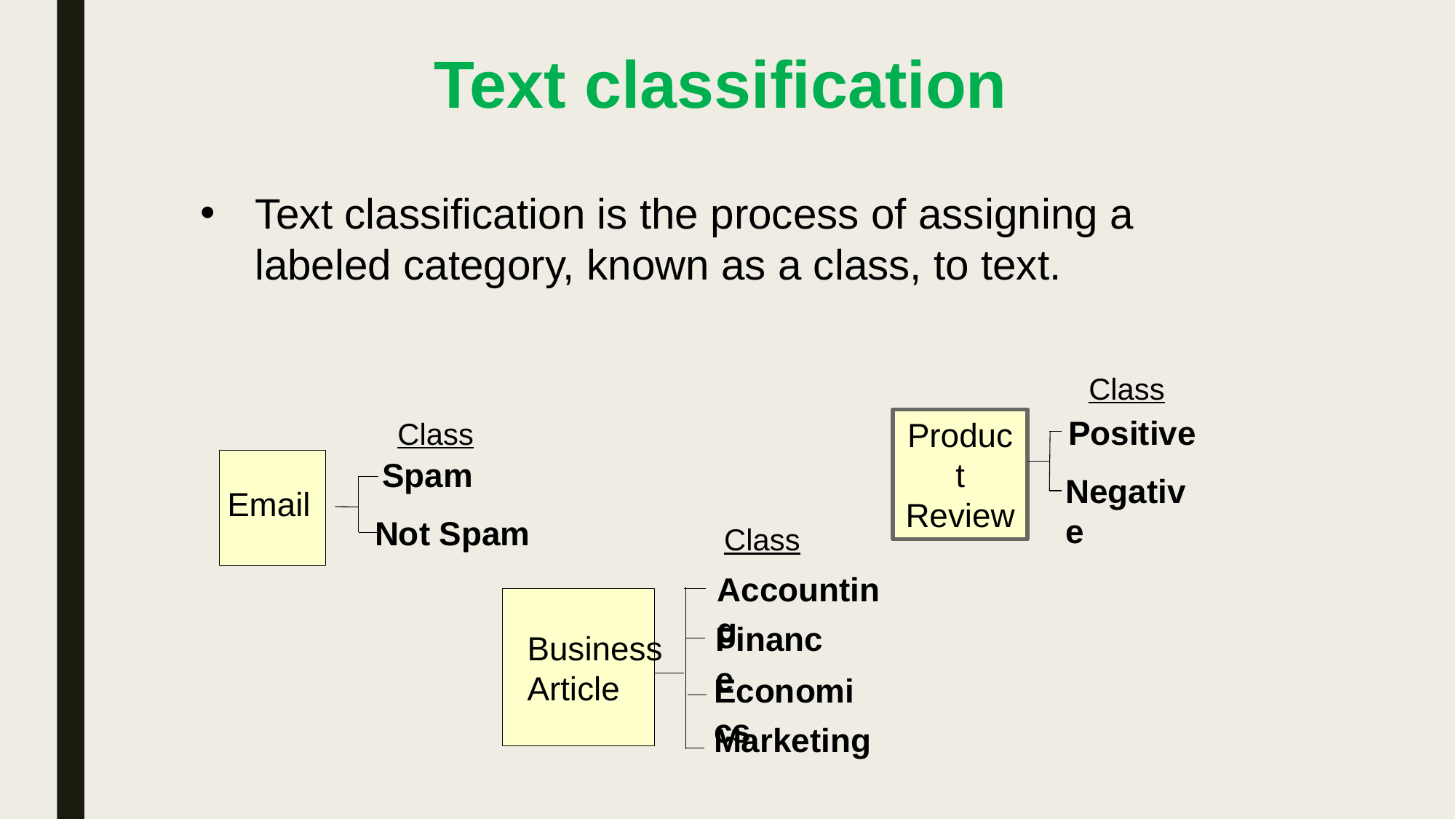

# Text classification
Text classification is the process of assigning a labeled category, known as a class, to text.

Class
Positive
Class
Product Review
Spam

Negative
Email
Email
 Not Spam
Class
Accounting

Finance
Business Article
Economics
Marketing